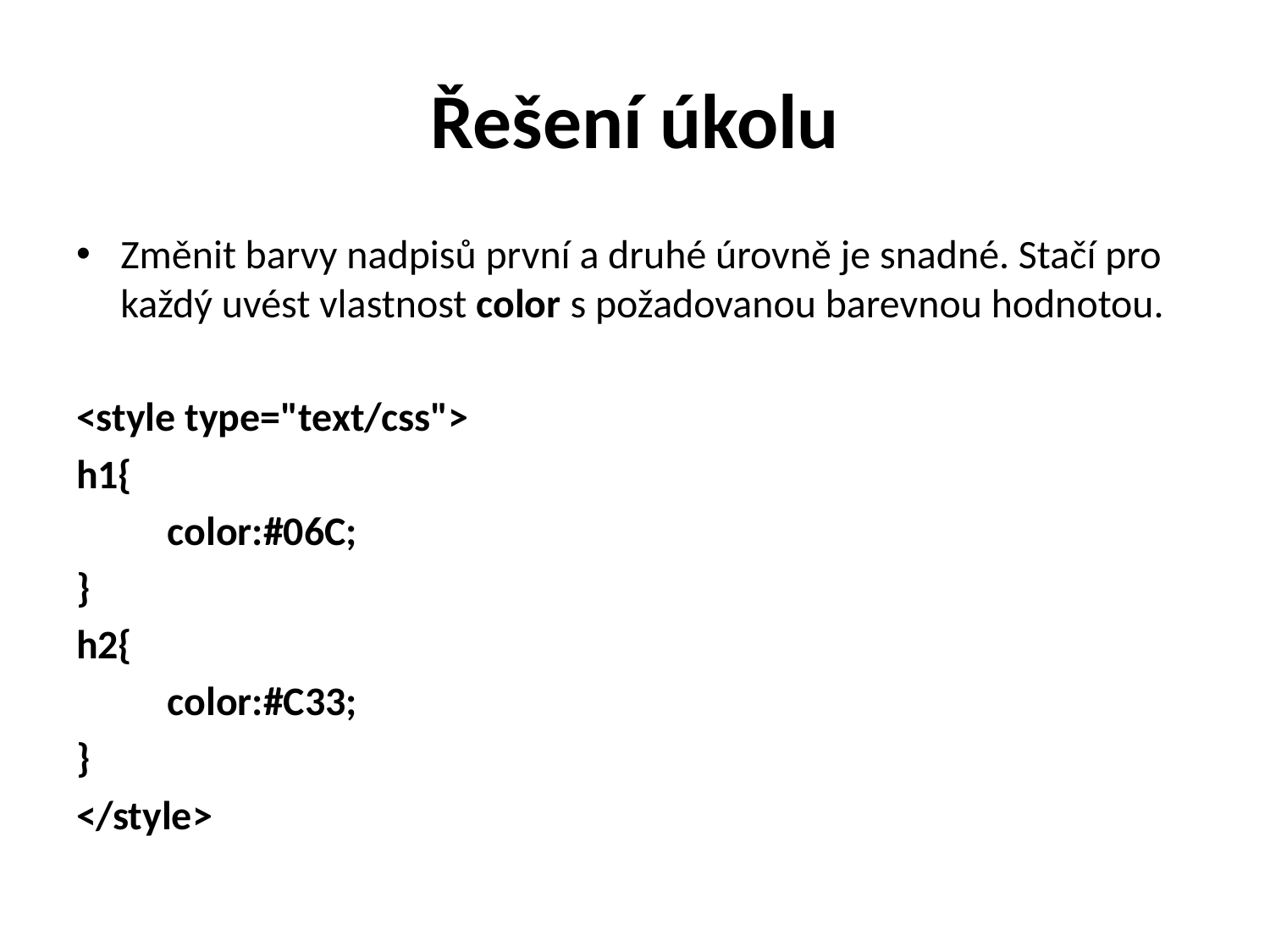

# Řešení úkolu
Změnit barvy nadpisů první a druhé úrovně je snadné. Stačí pro každý uvést vlastnost color s požadovanou barevnou hodnotou.

<style type="text/css">
h1{
	color:#06C;
}
h2{
	color:#C33;
}
</style>